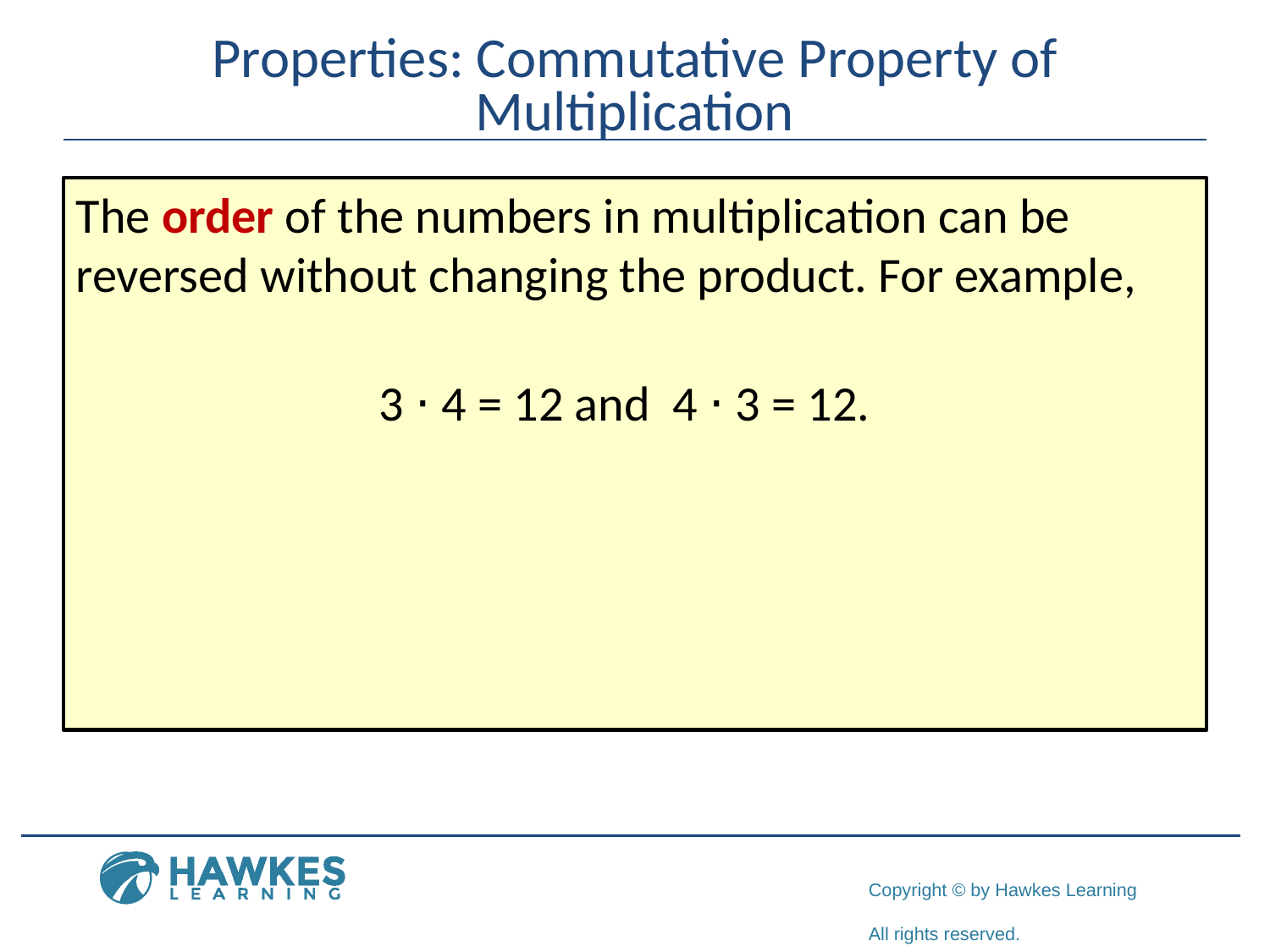

# Properties: Commutative Property of Multiplication
The order of the numbers in multiplication can be reversed without changing the product. For example,
                           3 ⋅ 4 = 12 and  4 ⋅ 3 = 12.